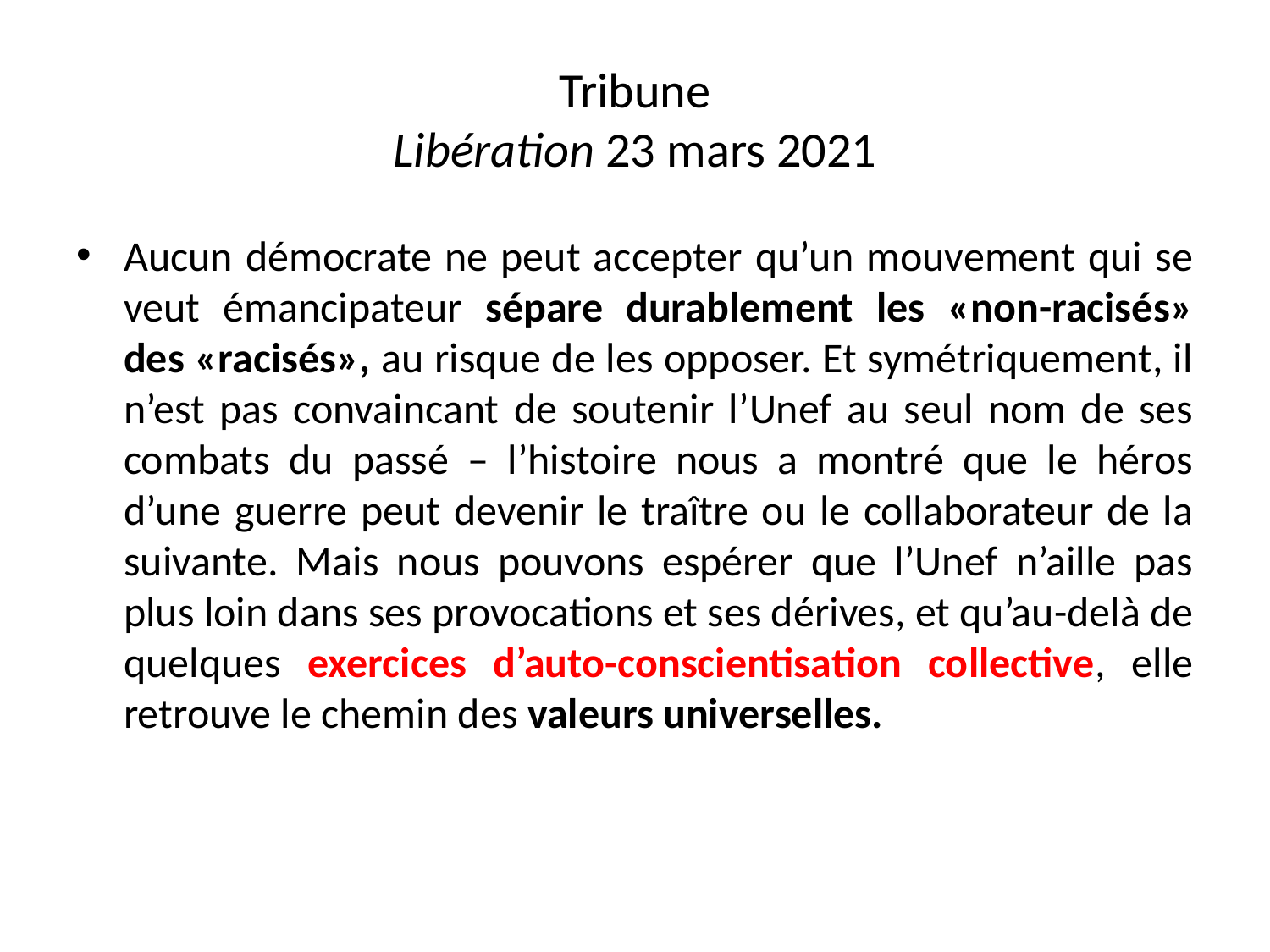

# Tribune Libération 23 mars 2021
Aucun démocrate ne peut accepter qu’un mouvement qui se veut émancipateur sépare durablement les «non-racisés» des «racisés», au risque de les opposer. Et symétriquement, il n’est pas convaincant de soutenir l’Unef au seul nom de ses combats du passé – l’histoire nous a montré que le héros d’une guerre peut devenir le traître ou le collaborateur de la suivante. Mais nous pouvons espérer que l’Unef n’aille pas plus loin dans ses provocations et ses dérives, et qu’au-delà de quelques exercices d’auto-conscientisation collective, elle retrouve le chemin des valeurs universelles.